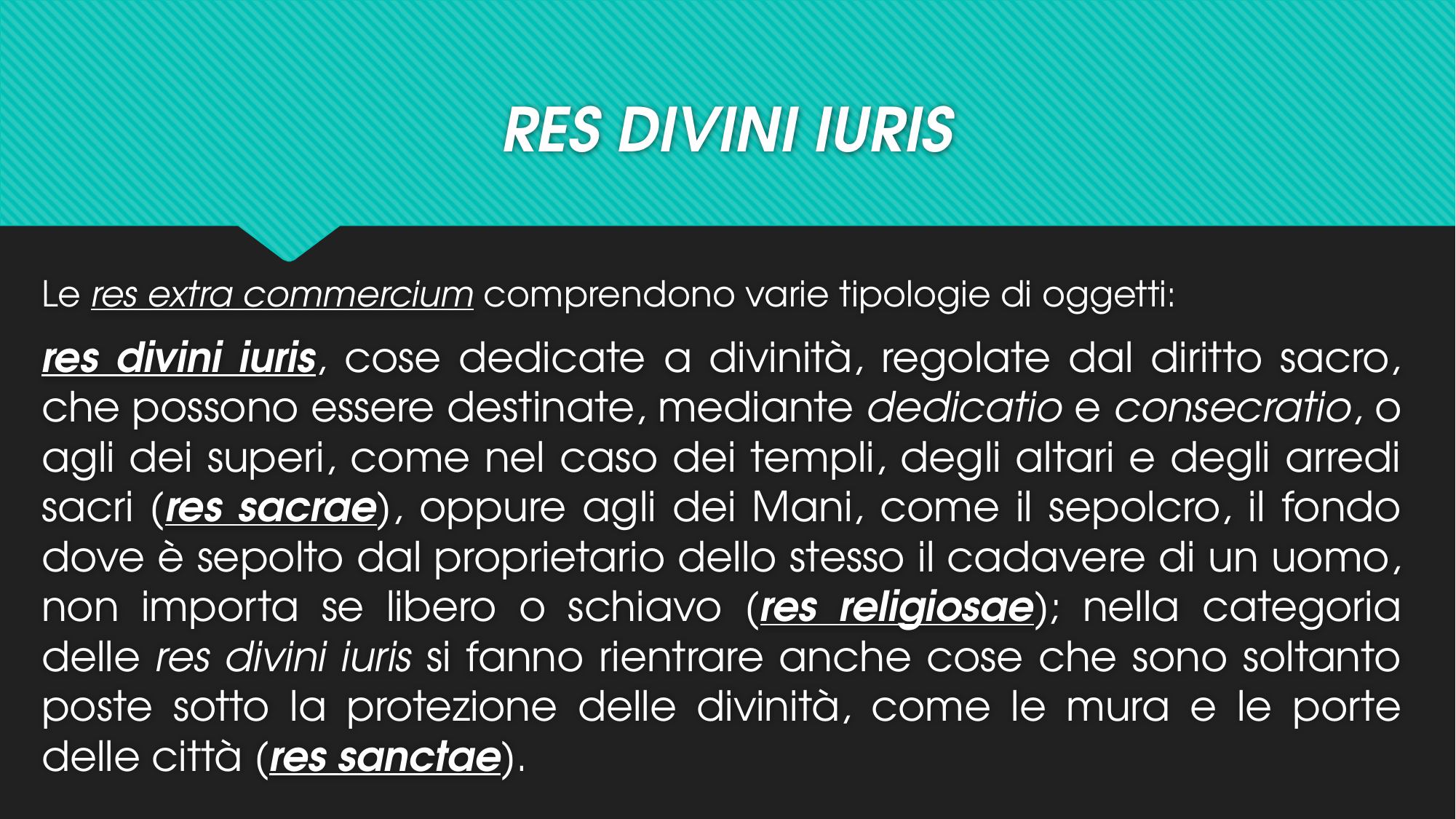

# RES DIVINI IURIS
Le res extra commercium comprendono varie tipologie di oggetti:
res divini iuris, cose dedicate a divinità, regolate dal diritto sacro, che possono essere destinate, mediante dedicatio e consecratio, o agli dei superi, come nel caso dei templi, degli altari e degli arredi sacri (res sacrae), oppure agli dei Mani, come il sepolcro, il fondo dove è sepolto dal proprietario dello stesso il cadavere di un uomo, non importa se libero o schiavo (res religiosae); nella categoria delle res divini iuris si fanno rientrare anche cose che sono soltanto poste sotto la protezione delle divinità, come le mura e le porte delle città (res sanctae).